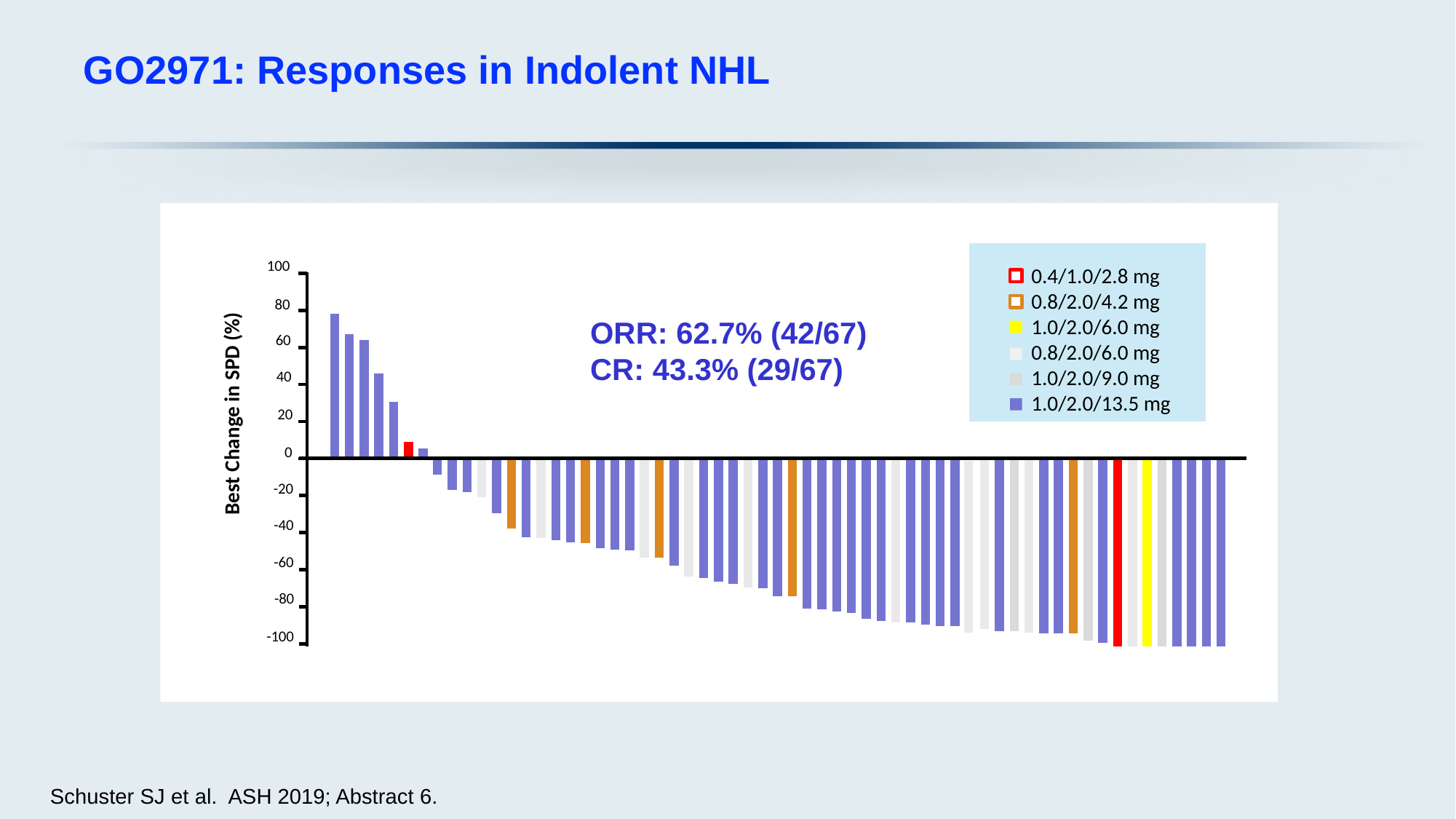

# GO2971: Responses in Indolent NHL

100
80
60
40
20
0
-20
-40
-60
-80
-100
0.4/1.0/2.8 mg
0.8/2.0/4.2 mg
1.0/2.0/6.0 mg
0.8/2.0/6.0 mg
1.0/2.0/9.0 mg
1.0/2.0/13.5 mg

ORR: 62.7% (42/67)
CR: 43.3% (29/67)
Best Change in SPD (%)
Schuster SJ et al.  ASH 2019; Abstract 6.